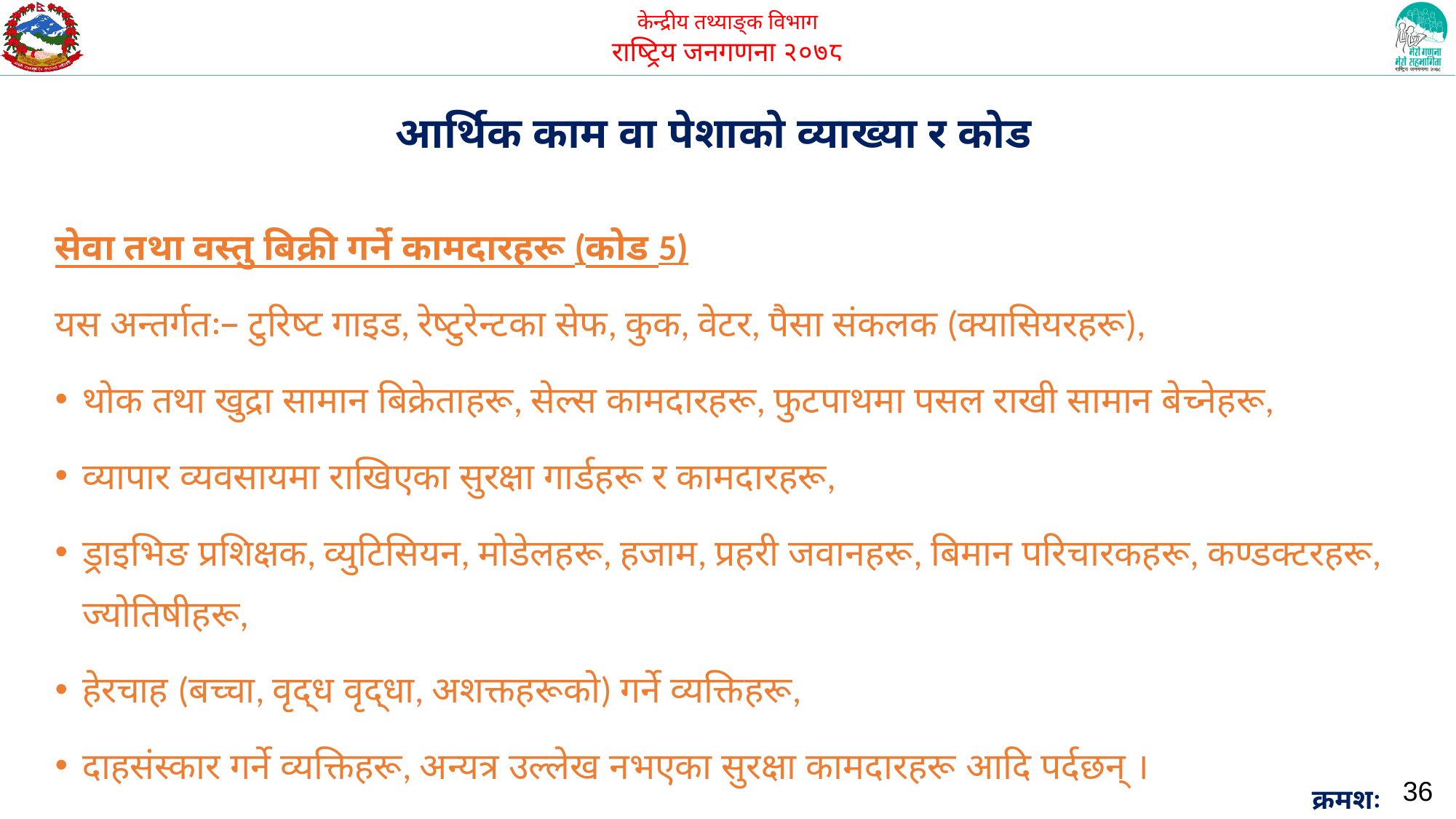

आर्थिक काम वा पेशाको व्याख्या र कोड
सेवा तथा वस्तु बिक्री गर्ने कामदारहरू (कोड 5)
यस अन्तर्गतः– टुरिष्ट गाइड, रेष्टुरेन्टका सेफ, कुक, वेटर, पैसा संकलक (क्यासियरहरू),
थोक तथा खुद्रा सामान बिक्रेताहरू, सेल्स कामदारहरू, फुटपाथमा पसल राखी सामान बेच्नेहरू,
व्यापार व्यवसायमा राखिएका सुरक्षा गार्डहरू र कामदारहरू,
ड्राइभिङ प्रशिक्षक, व्युटिसियन, मोडेलहरू, हजाम, प्रहरी जवानहरू, बिमान परिचारकहरू, कण्डक्टरहरू, ज्योतिषीहरू,
हेरचाह (बच्चा, वृद्ध वृद्धा, अशक्तहरूको) गर्ने व्यक्तिहरू,
दाहसंस्कार गर्ने व्यक्तिहरू, अन्यत्र उल्लेख नभएका सुरक्षा कामदारहरू आदि पर्दछन् ।
36
क्रमशः